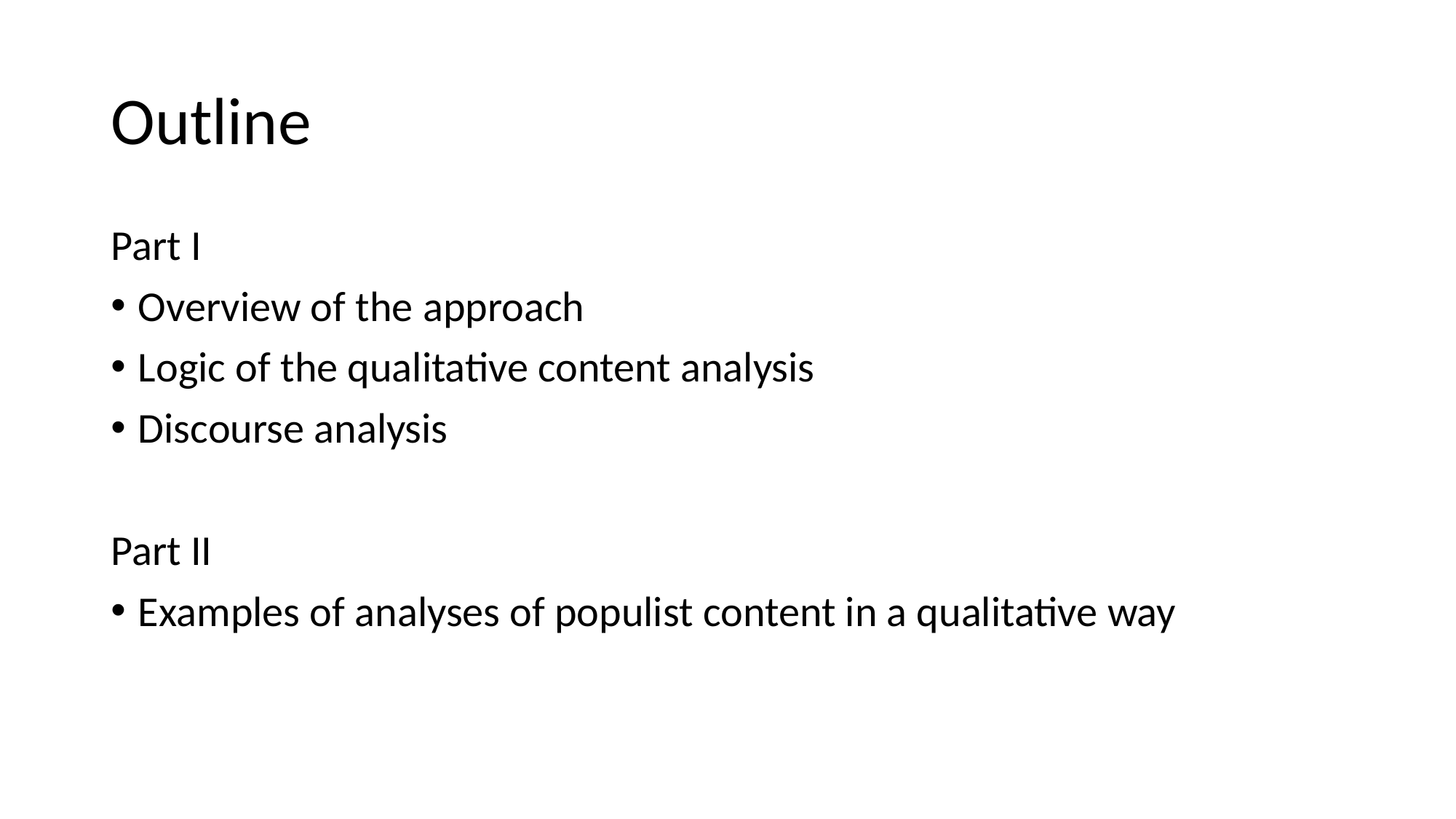

# Outline
Part I
Overview of the approach
Logic of the qualitative content analysis
Discourse analysis

Part II
Examples of analyses of populist content in a qualitative way